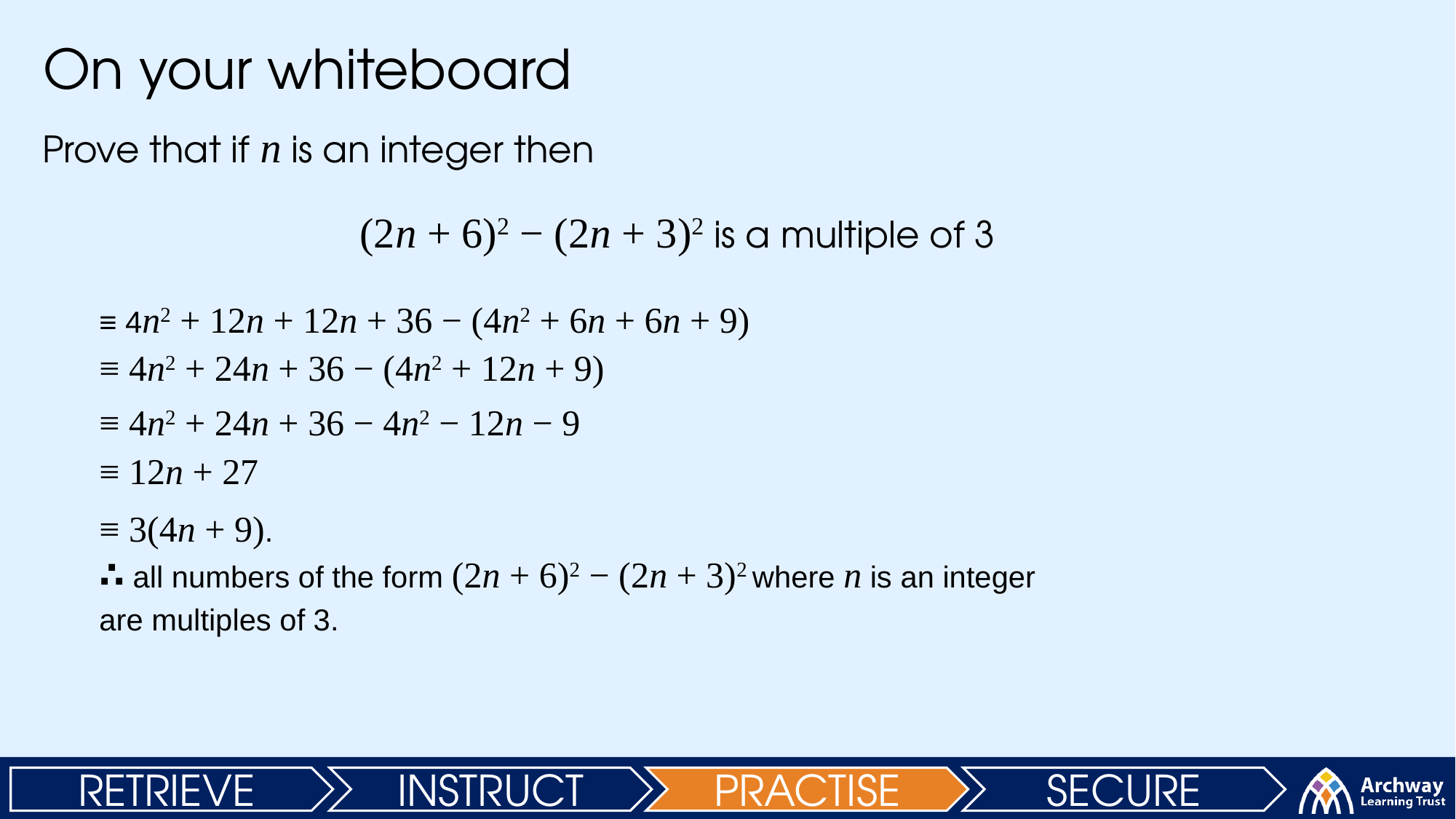

On your whiteboard
 Prove that if n is an integer then

			(2n + 6)2 − (2n + 3)2 is a multiple of 3

≡ 4n2 + 12n + 12n + 36 − (4n2 + 6n + 6n + 9)
≡ 4n2 + 24n + 36 − (4n2 + 12n + 9)
≡ 4n2 + 24n + 36 − 4n2 − 12n − 9
≡ 12n + 27
≡ 3(4n + 9).
∴ all numbers of the form (2n + 6)2 − (2n + 3)2 where n is an integer are multiples of 3.